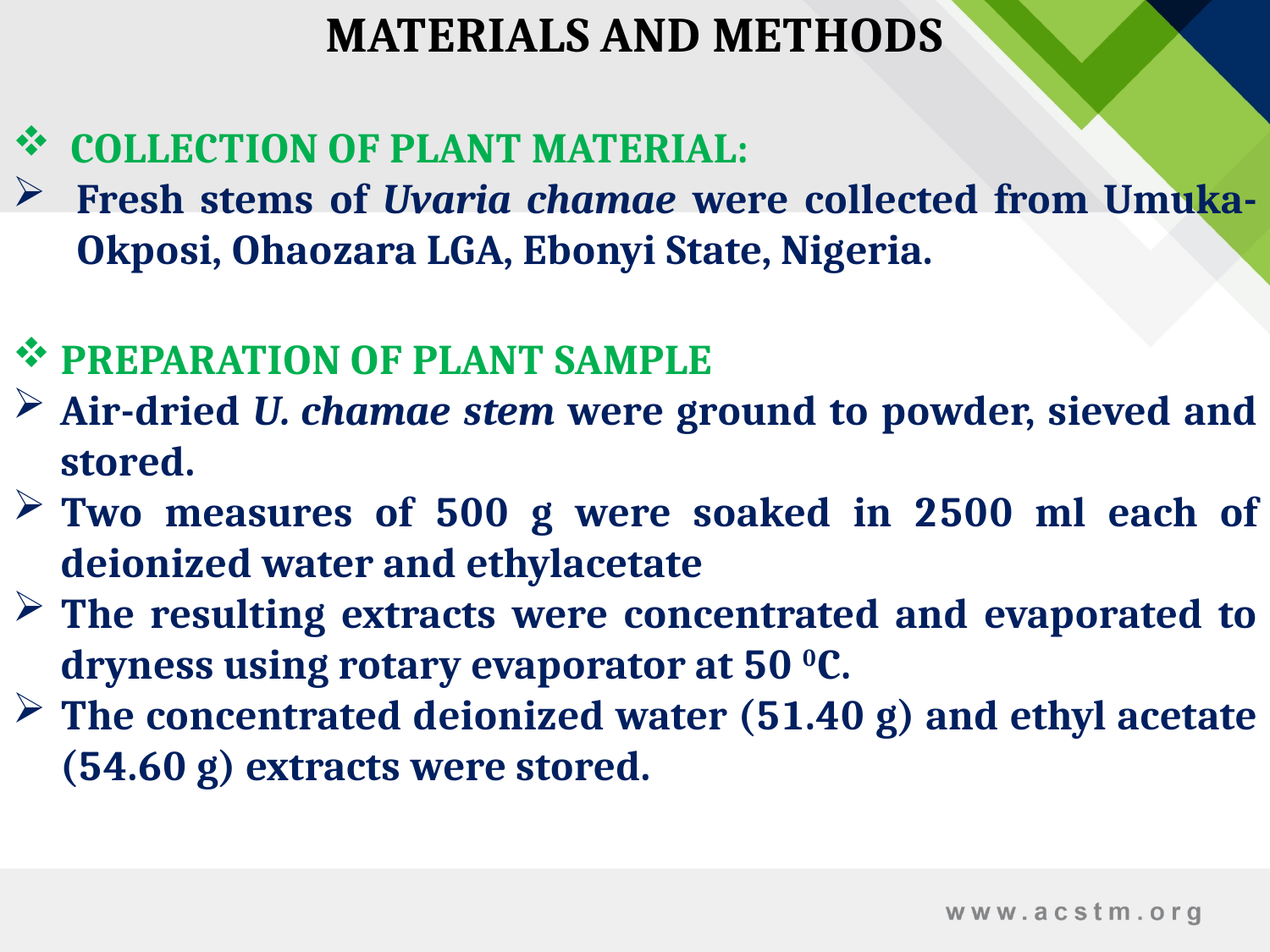

MATERIALS AND METHODS

 COLLECTION OF PLANT MATERIAL:
Fresh stems of Uvaria chamae were collected from Umuka-Okposi, Ohaozara LGA, Ebonyi State, Nigeria.

PREPARATION OF PLANT SAMPLE
Air-dried U. chamae stem were ground to powder, sieved and stored.
Two measures of 500 g were soaked in 2500 ml each of deionized water and ethylacetate
The resulting extracts were concentrated and evaporated to dryness using rotary evaporator at 50 0C.
The concentrated deionized water (51.40 g) and ethyl acetate (54.60 g) extracts were stored.